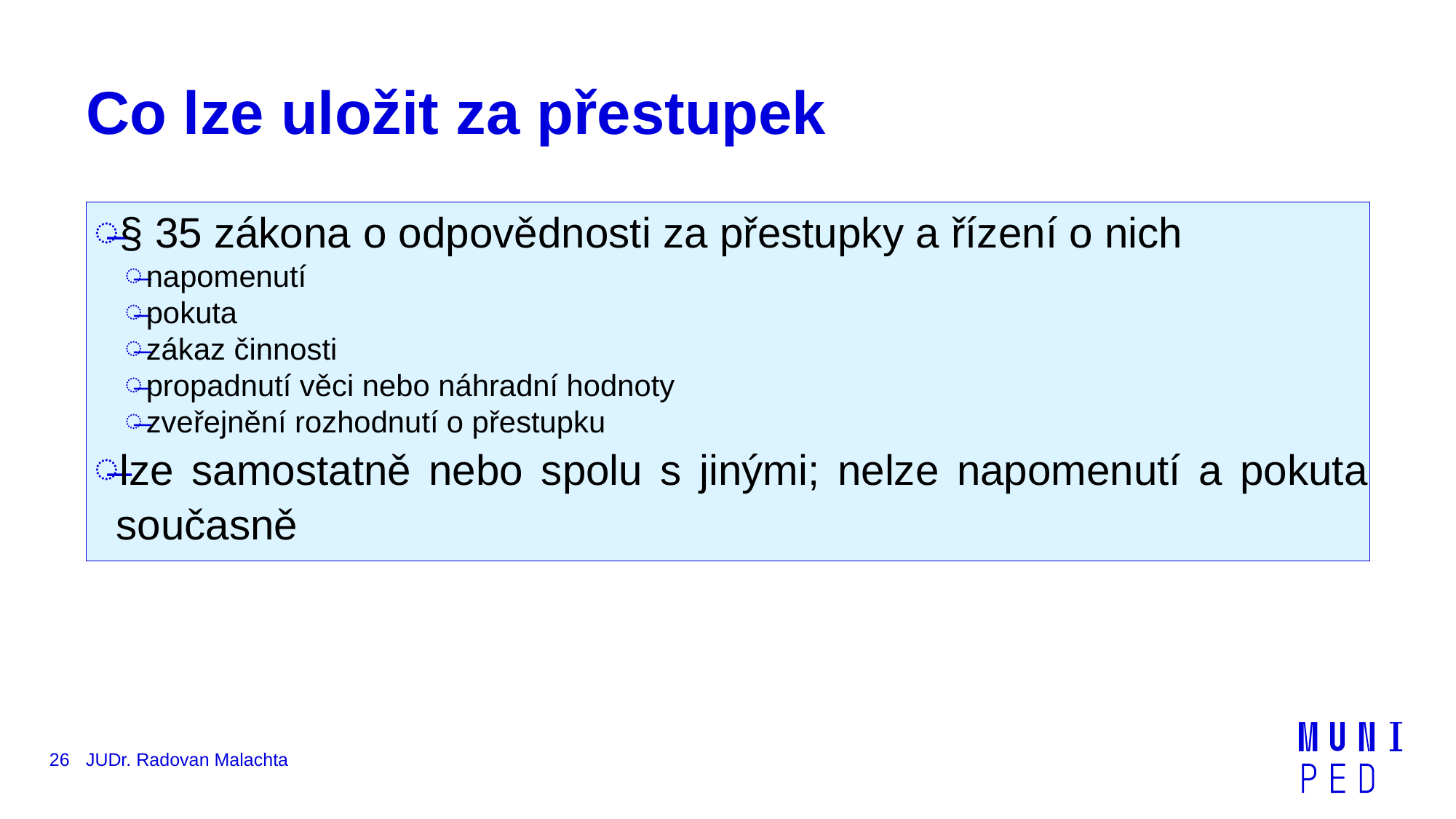

# Co lze uložit za přestupek
§ 35 zákona o odpovědnosti za přestupky a řízení o nich
napomenutí
pokuta
zákaz činnosti
propadnutí věci nebo náhradní hodnoty
zveřejnění rozhodnutí o přestupku
lze samostatně nebo spolu s jinými; nelze napomenutí a pokuta současně

26
JUDr. Radovan Malachta